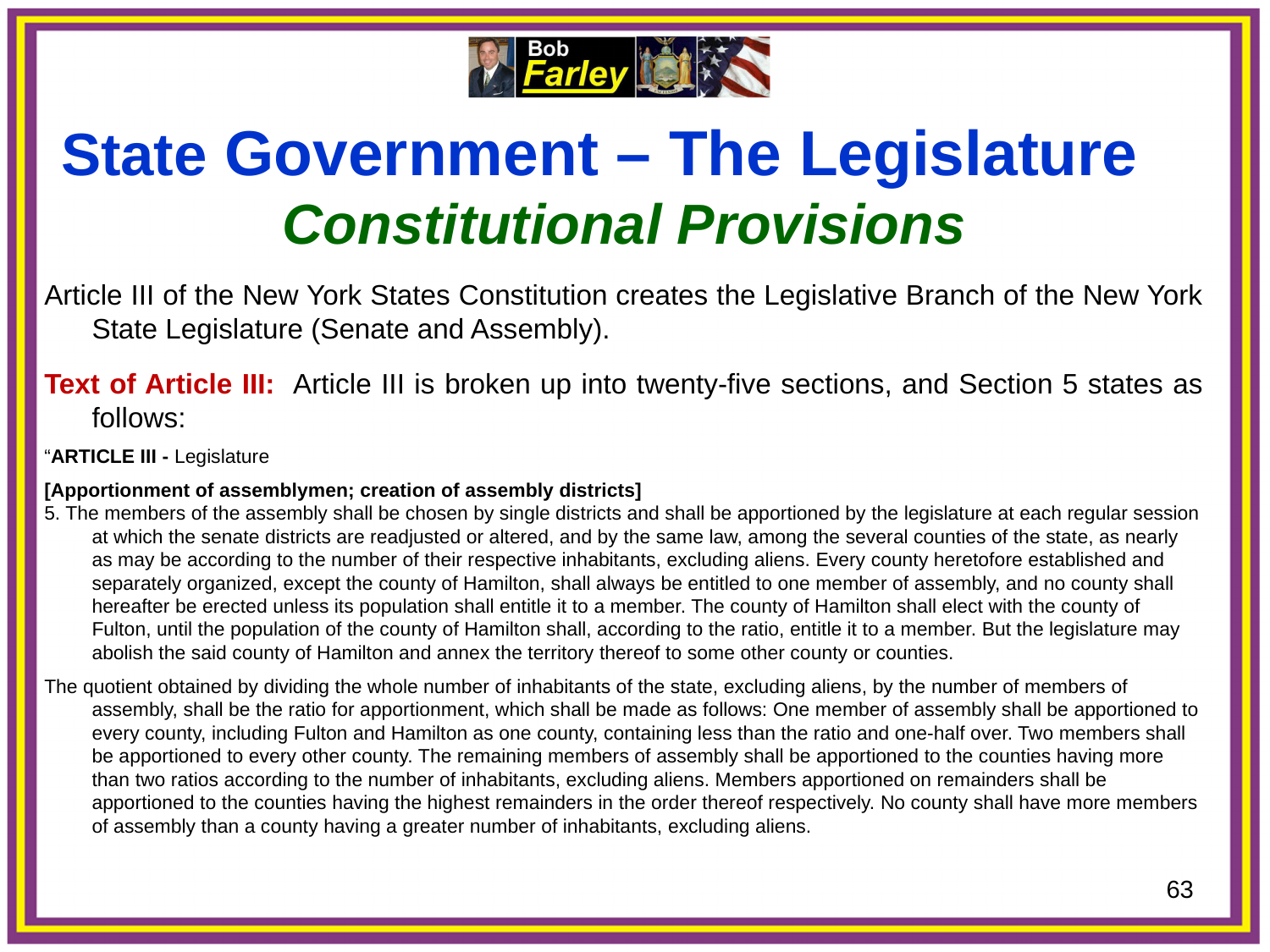

State Government – The Legislature
Constitutional Provisions

Article III of the New York States Constitution creates the Legislative Branch of the New York State Legislature (Senate and Assembly).

Text of Article III:  Article III is broken up into twenty-five sections, and Section 5 states as follows:

“ARTICLE III - Legislature

[Apportionment of assemblymen; creation of assembly districts]
5. The members of the assembly shall be chosen by single districts and shall be apportioned by the legislature at each regular session at which the senate districts are readjusted or altered, and by the same law, among the several counties of the state, as nearly as may be according to the number of their respective inhabitants, excluding aliens. Every county heretofore established and separately organized, except the county of Hamilton, shall always be entitled to one member of assembly, and no county shall hereafter be erected unless its population shall entitle it to a member. The county of Hamilton shall elect with the county of Fulton, until the population of the county of Hamilton shall, according to the ratio, entitle it to a member. But the legislature may abolish the said county of Hamilton and annex the territory thereof to some other county or counties.

The quotient obtained by dividing the whole number of inhabitants of the state, excluding aliens, by the number of members of assembly, shall be the ratio for apportionment, which shall be made as follows: One member of assembly shall be apportioned to every county, including Fulton and Hamilton as one county, containing less than the ratio and one-half over. Two members shall be apportioned to every other county. The remaining members of assembly shall be apportioned to the counties having more than two ratios according to the number of inhabitants, excluding aliens. Members apportioned on remainders shall be apportioned to the counties having the highest remainders in the order thereof respectively. No county shall have more members of assembly than a county having a greater number of inhabitants, excluding aliens.
63